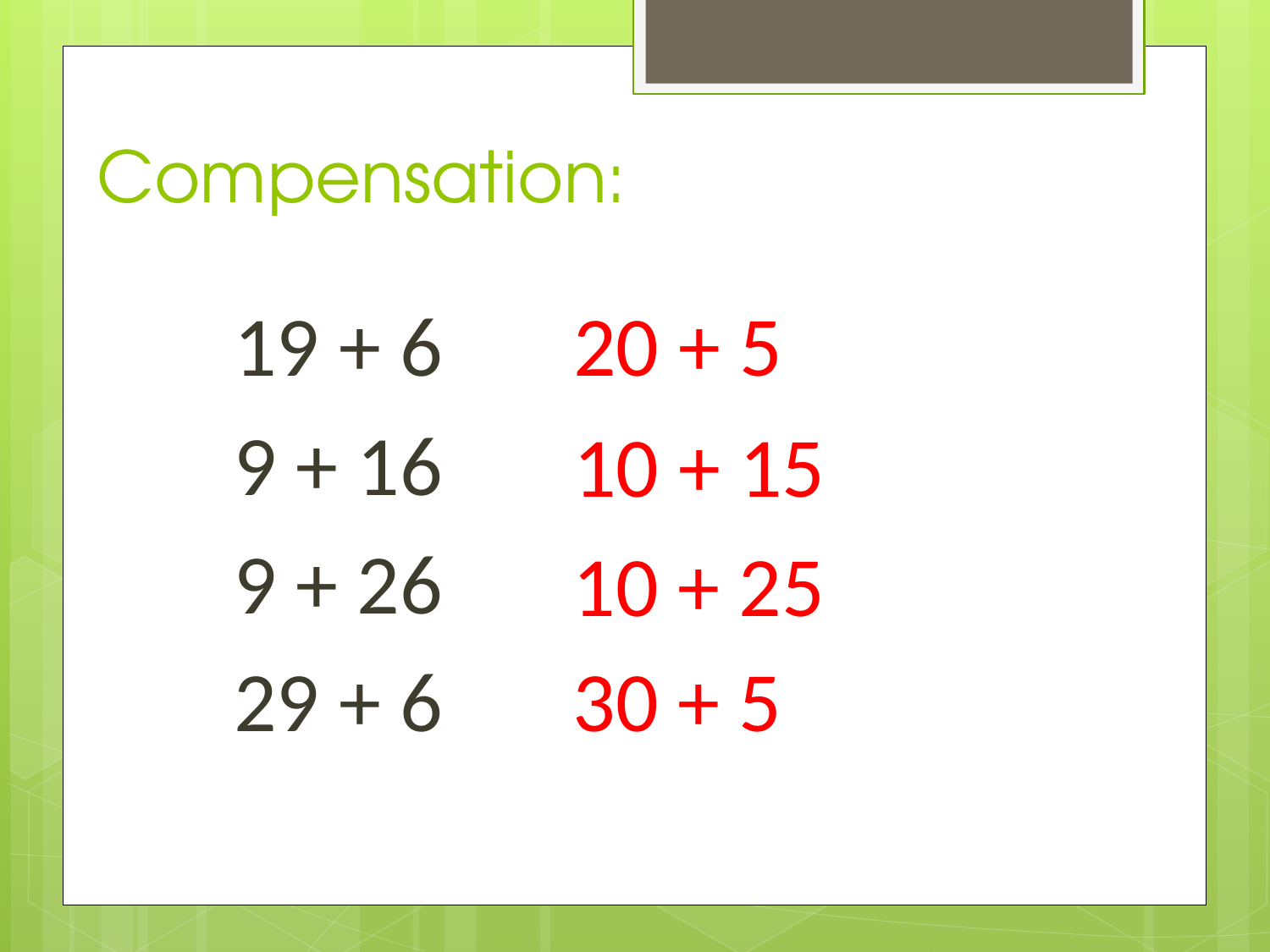

# Compensation:
	19 + 6
	9 + 16
	9 + 26
	29 + 6
20 + 5
10 + 15
10 + 25
30 + 5